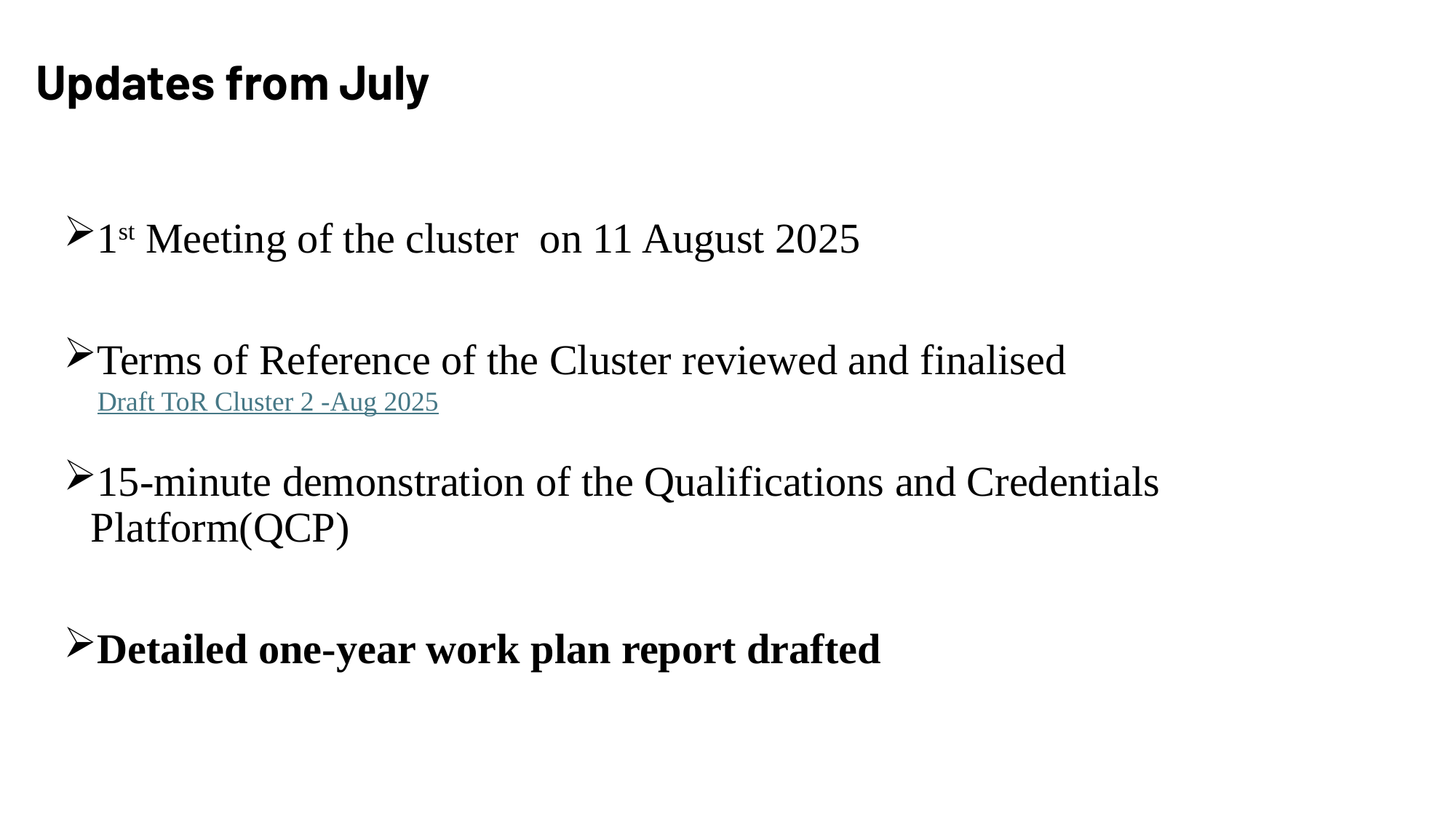

# Updates from July
1st Meeting of the cluster  on 11 August 2025

Terms of Reference of the Cluster reviewed and finalised

15-minute demonstration of the Qualifications and Credentials Platform(QCP)

Detailed one-year work plan report drafted

Draft ToR Cluster 2 -Aug 2025